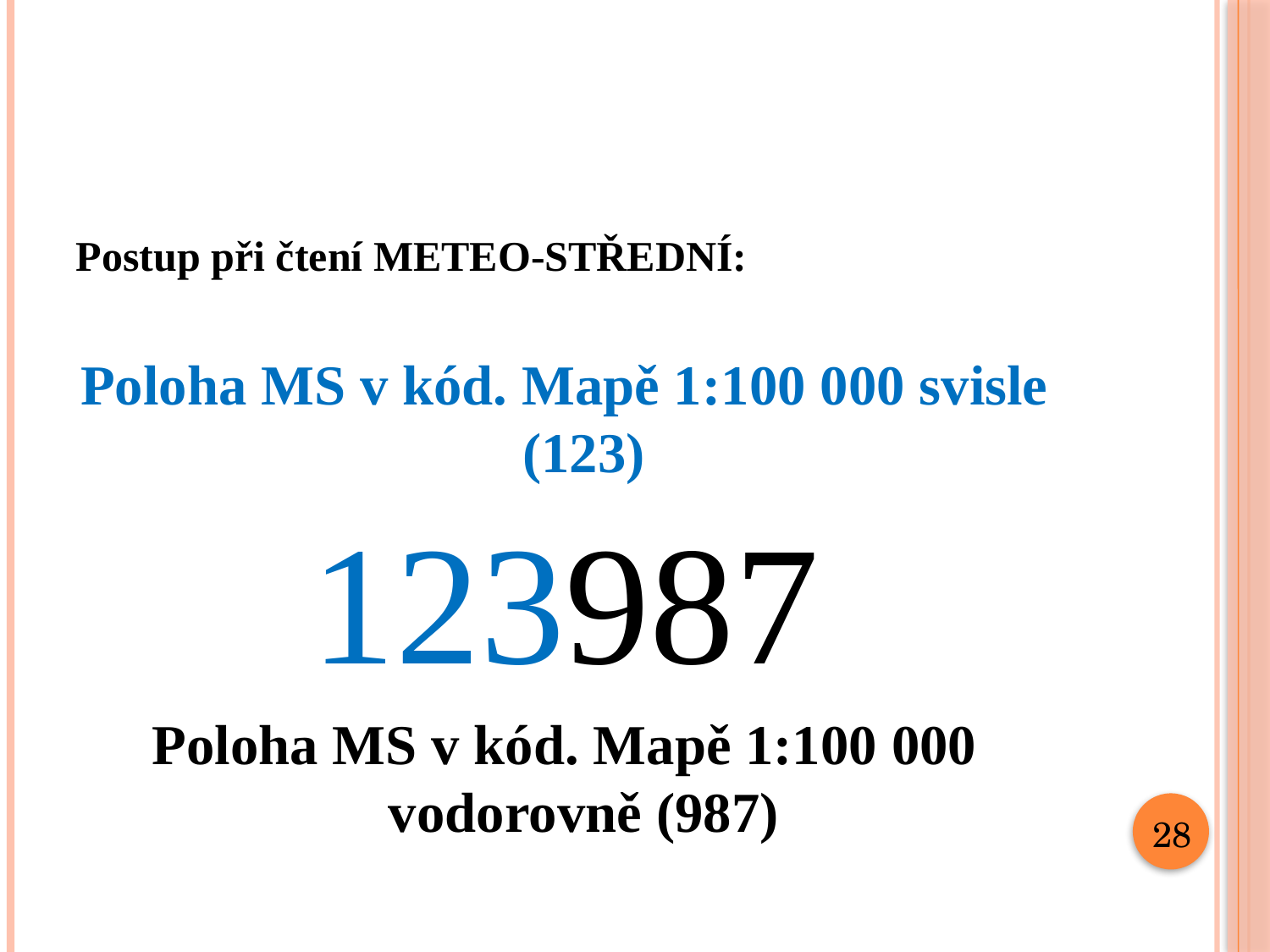

#
Postup při čtení METEO-STŘEDNÍ:

1105 –19190 – 0480 – 51612 – 0204 –
113205 – 0405 – 093305 – 0805 – 073406 –
1206 – 053506 – 1607 – 513506 – 2007 –
533607 – 2407 – 57350 – 730 …	… 08 –
1919 – 123987 – 000
Smluvené označení meteo zprávy
1105
Číslo děl. meteo. stanice (DMS)
Den sestavení zprávy
19190
Doba ukončení sondování
(19h 00min)
0480
Nadmořská výška stanoviště DMS
Změna přízemního tlaku vzduchu (-16 torrů)
51612
Změna přízemní virtuální teploty vzduchu
Standardní výška vrstvy atmosféry (200m), kde se provádí sondování
0204
Střední změna hustoty vzduchu (4%)
Střední změna teploty vzduchu (11°C)
113205
Směrník středního větru (32-00)
Rychlost středního větru (5 m.s-1)
Dosažená výška teplotního sondování (19km)
1919
Dosažená výška větrného sondování (19km)
Poloha MS v kód. Mapě 1:100 000 svisle (123)
123987
Poloha MS v kód. Mapě 1:100 000 vodorovně (987)
28